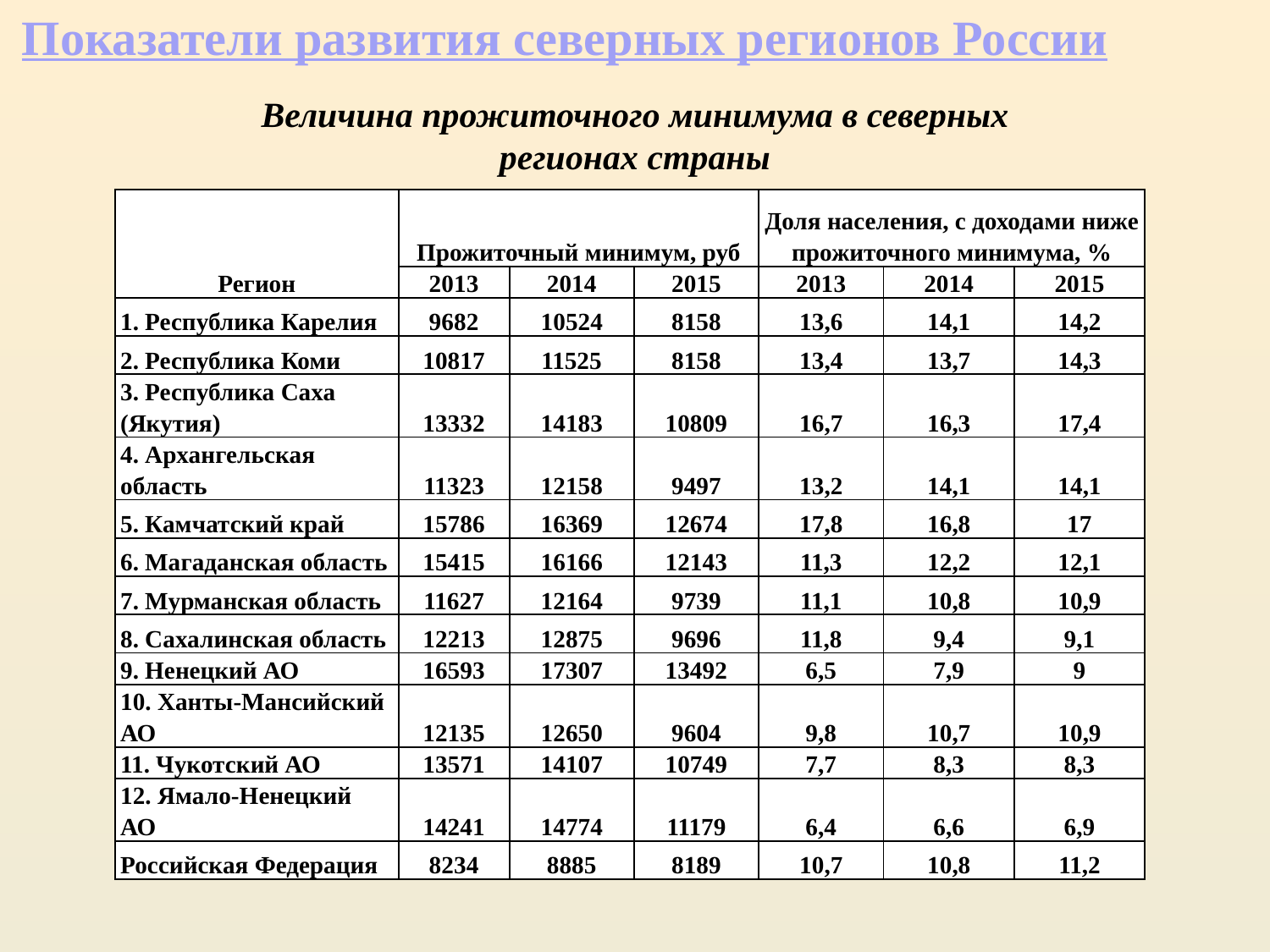

Показатели развития северных регионов России
Величина прожиточного минимума в северных регионах страны
| Регион | Прожиточный минимум, руб |  |  | Доля населения, с доходами ниже прожиточного минимума, % |  |  |
| --- | --- | --- | --- | --- | --- | --- |
|  | 2013 | 2014 | 2015 | 2013 | 2014 | 2015 |
| 1. Республика Карелия | 9682 | 10524 | 8158 | 13,6 | 14,1 | 14,2 |
| 2. Республика Коми | 10817 | 11525 | 8158 | 13,4 | 13,7 | 14,3 |
| 3. Республика Саха (Якутия) | 13332 | 14183 | 10809 | 16,7 | 16,3 | 17,4 |
| 4. Архангельская область | 11323 | 12158 | 9497 | 13,2 | 14,1 | 14,1 |
| 5. Камчатский край | 15786 | 16369 | 12674 | 17,8 | 16,8 | 17 |
| 6. Магаданская область | 15415 | 16166 | 12143 | 11,3 | 12,2 | 12,1 |
| 7. Мурманская область | 11627 | 12164 | 9739 | 11,1 | 10,8 | 10,9 |
| 8. Сахалинская область | 12213 | 12875 | 9696 | 11,8 | 9,4 | 9,1 |
| 9. Ненецкий АО | 16593 | 17307 | 13492 | 6,5 | 7,9 | 9 |
| 10. Ханты-Мансийский АО | 12135 | 12650 | 9604 | 9,8 | 10,7 | 10,9 |
| 11. Чукотский АО | 13571 | 14107 | 10749 | 7,7 | 8,3 | 8,3 |
| 12. Ямало-Ненецкий АО | 14241 | 14774 | 11179 | 6,4 | 6,6 | 6,9 |
| Российская Федерация | 8234 | 8885 | 8189 | 10,7 | 10,8 | 11,2 |